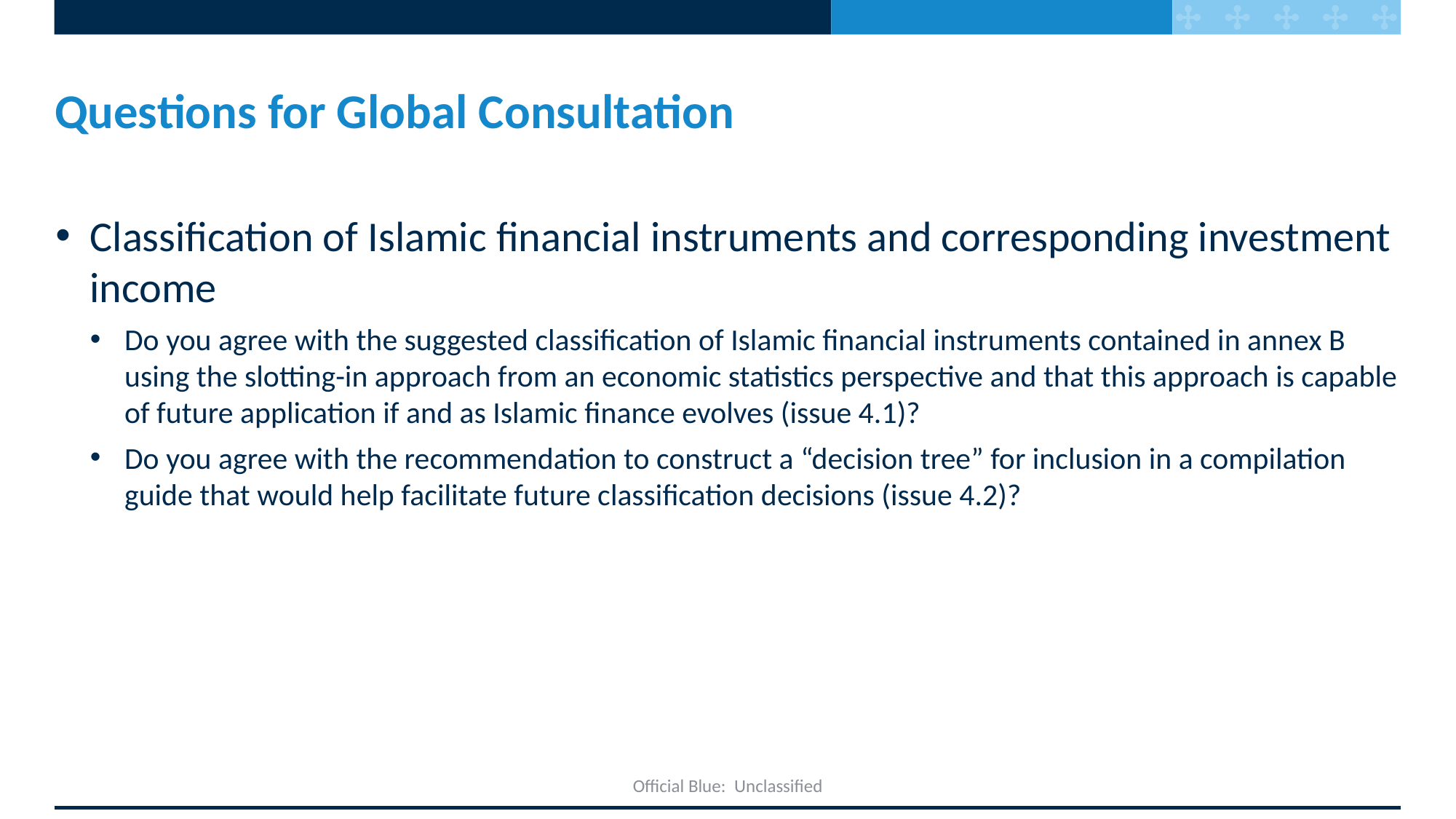

# Questions for Global Consultation
Classification of Islamic financial instruments and corresponding investment income
Do you agree with the suggested classification of Islamic financial instruments contained in annex B using the slotting-in approach from an economic statistics perspective and that this approach is capable of future application if and as Islamic finance evolves (issue 4.1)?
Do you agree with the recommendation to construct a “decision tree” for inclusion in a compilation guide that would help facilitate future classification decisions (issue 4.2)?
Official Blue:  Unclassified